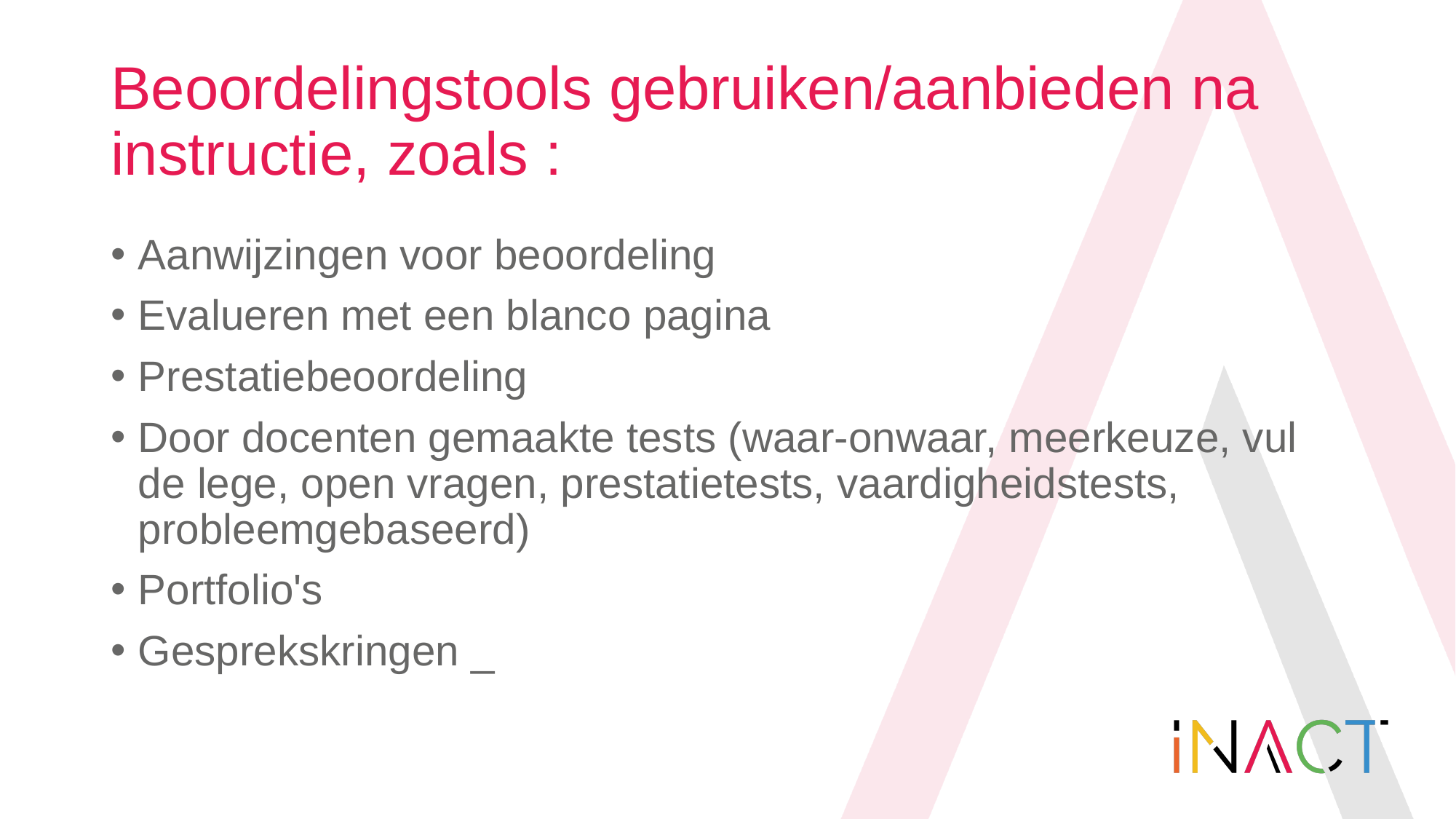

# Beoordelingstools gebruiken/aanbieden na instructie, zoals :
Aanwijzingen voor beoordeling
Evalueren met een blanco pagina
Prestatiebeoordeling
Door docenten gemaakte tests (waar-onwaar, meerkeuze, vul de lege, open vragen, prestatietests, vaardigheidstests, probleemgebaseerd)
Portfolio's
Gesprekskringen _